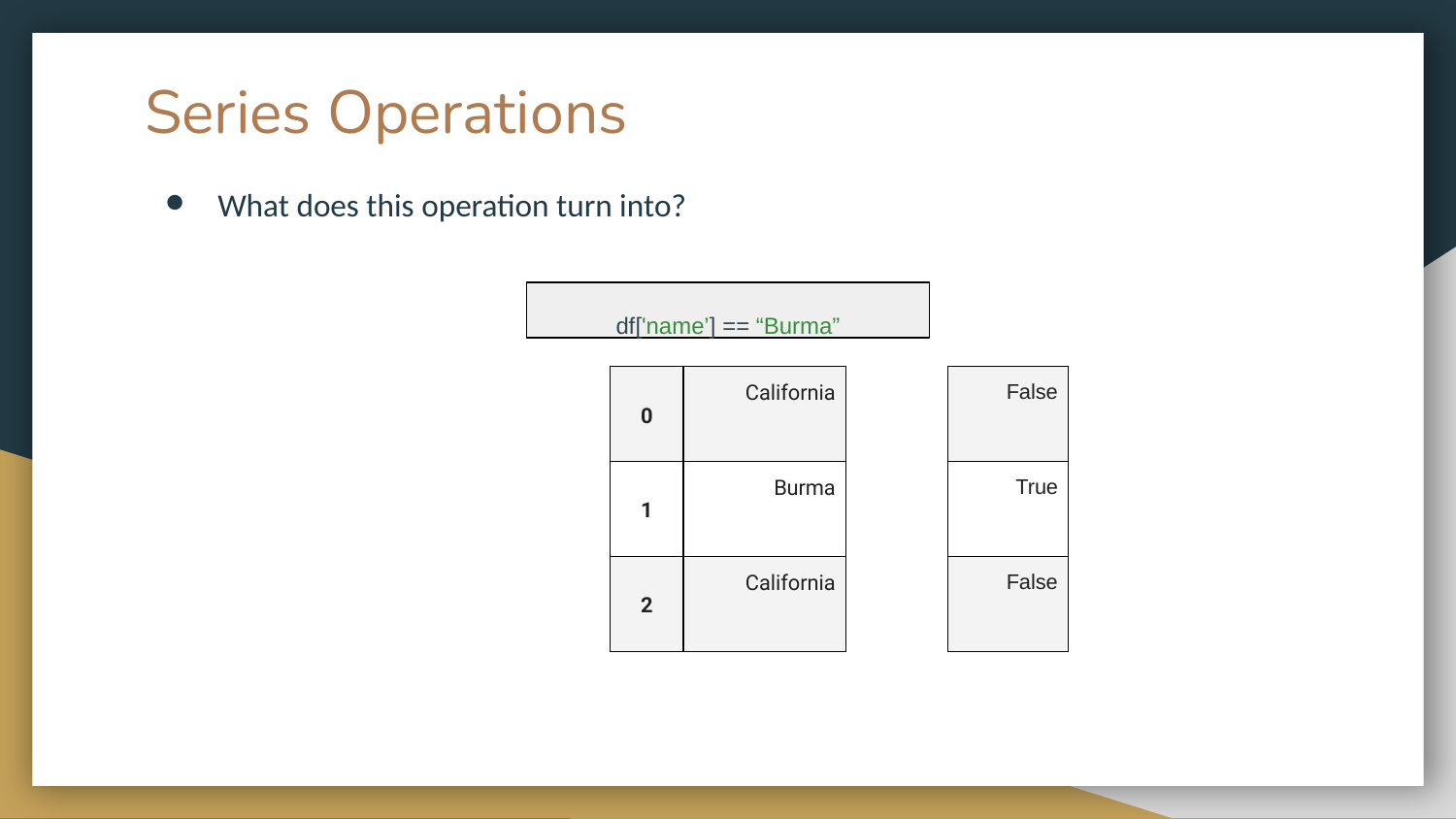

# Series Operations
What does this operation turn into?
df['name’] == “Burma”

| 0 | California |
| --- | --- |
| 1 | Burma |
| 2 | California |
| False |
| --- |
| True |
| False |